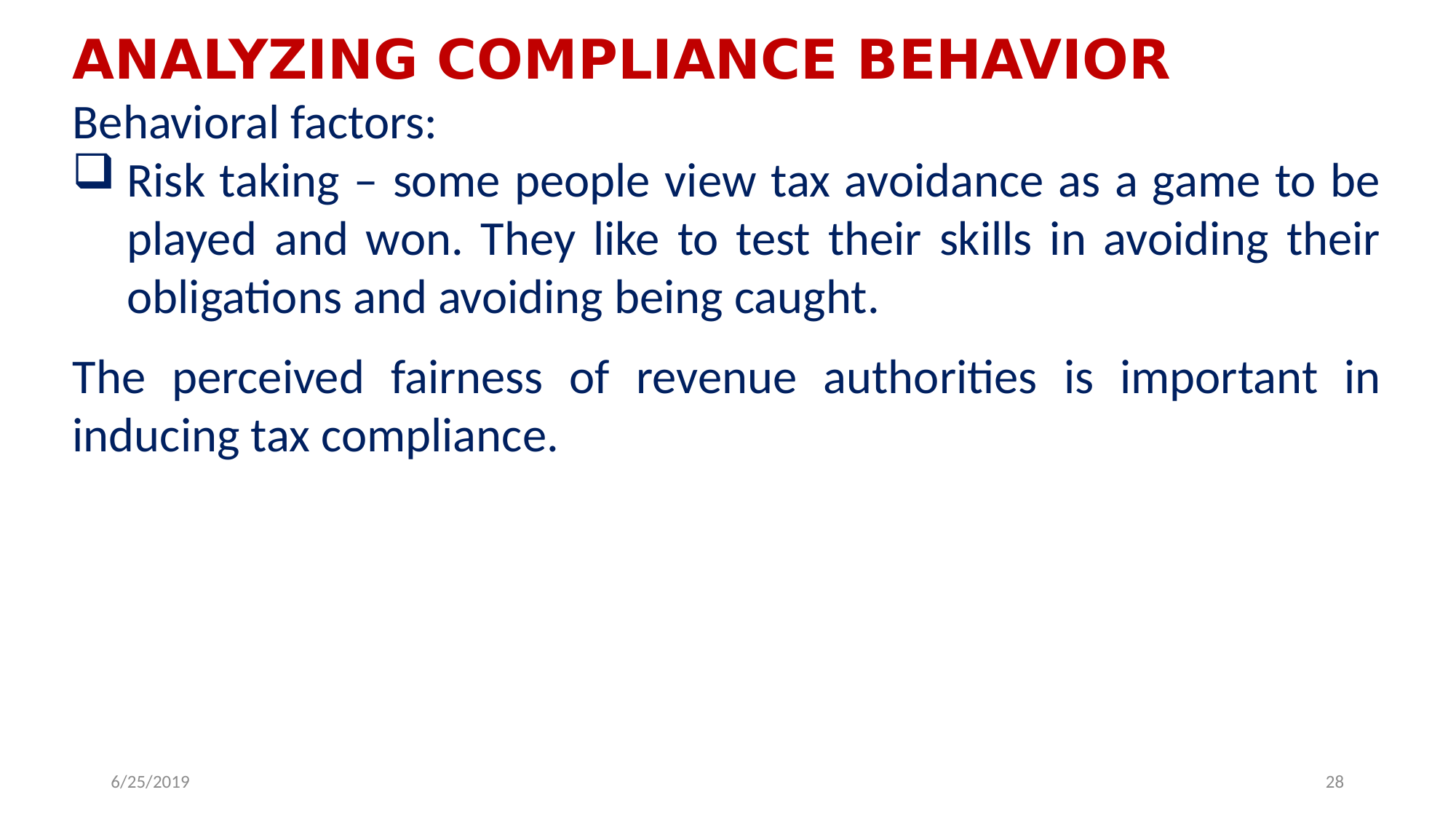

ANALYZING COMPLIANCE BEHAVIOR
Behavioral factors:
Risk taking – some people view tax avoidance as a game to be played and won. They like to test their skills in avoiding their obligations and avoiding being caught.

The perceived fairness of revenue authorities is important in inducing tax compliance.

6/25/2019
28